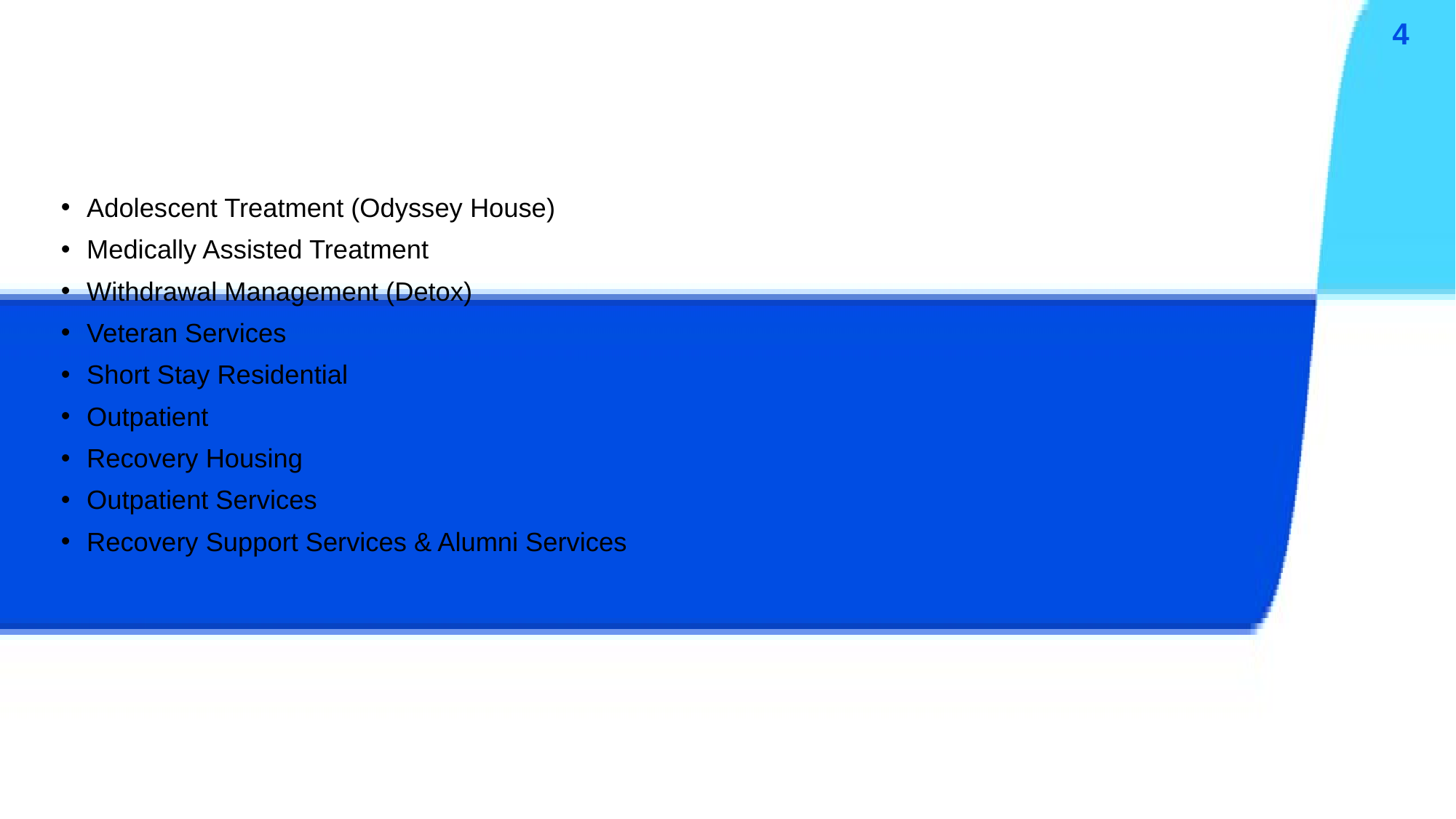

# What Services Cenikor has to offer :
Adolescent Treatment (Odyssey House)
Medically Assisted Treatment
Withdrawal Management (Detox)
Veteran Services
Short Stay Residential
Outpatient
Recovery Housing
Outpatient Services
Recovery Support Services & Alumni Services